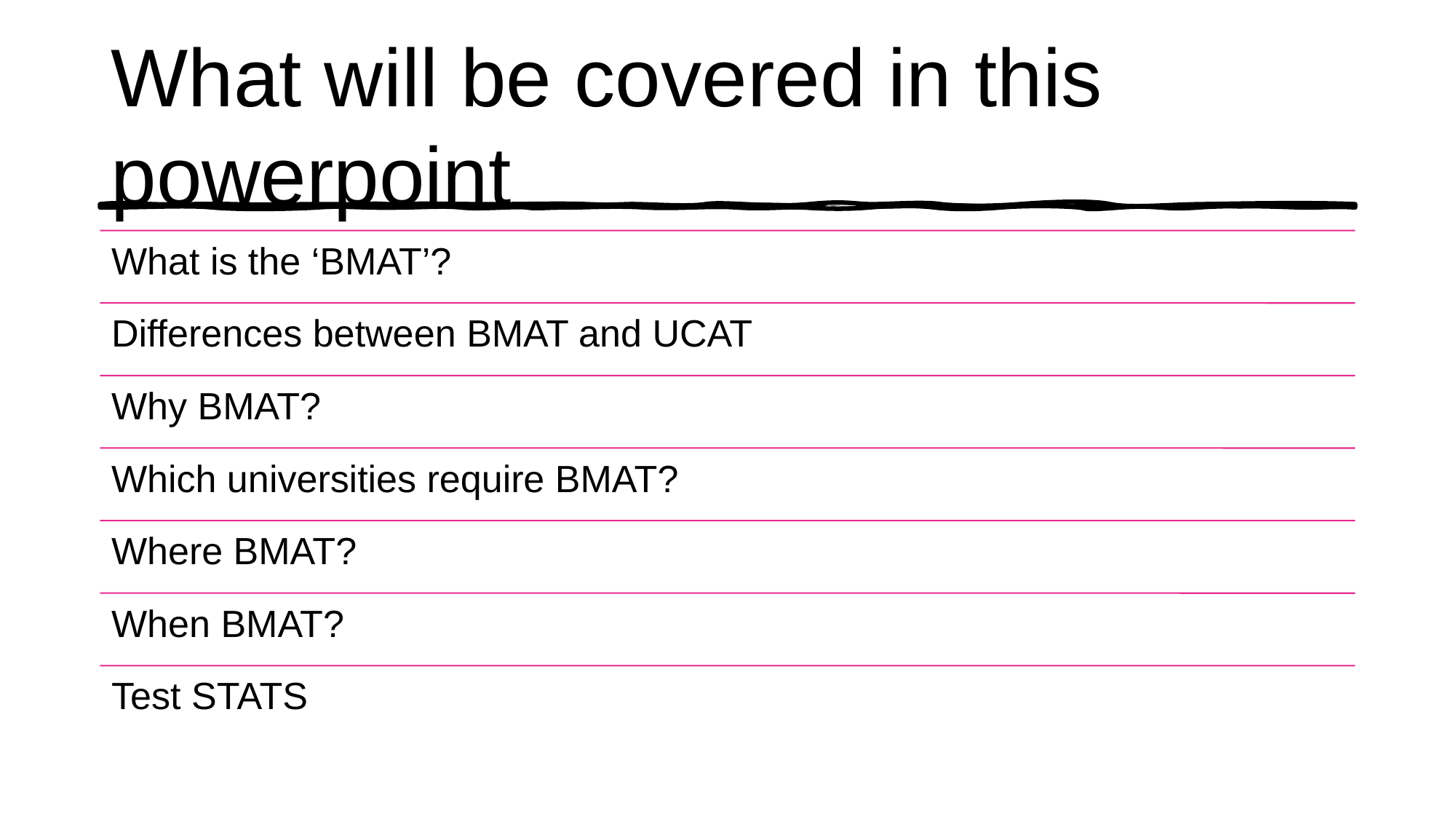

# What will be covered in this powerpoint
What is the ‘BMAT’?
Differences between BMAT and UCAT
Why BMAT?
Which universities require BMAT?
Where BMAT?
When BMAT?
Test STATS